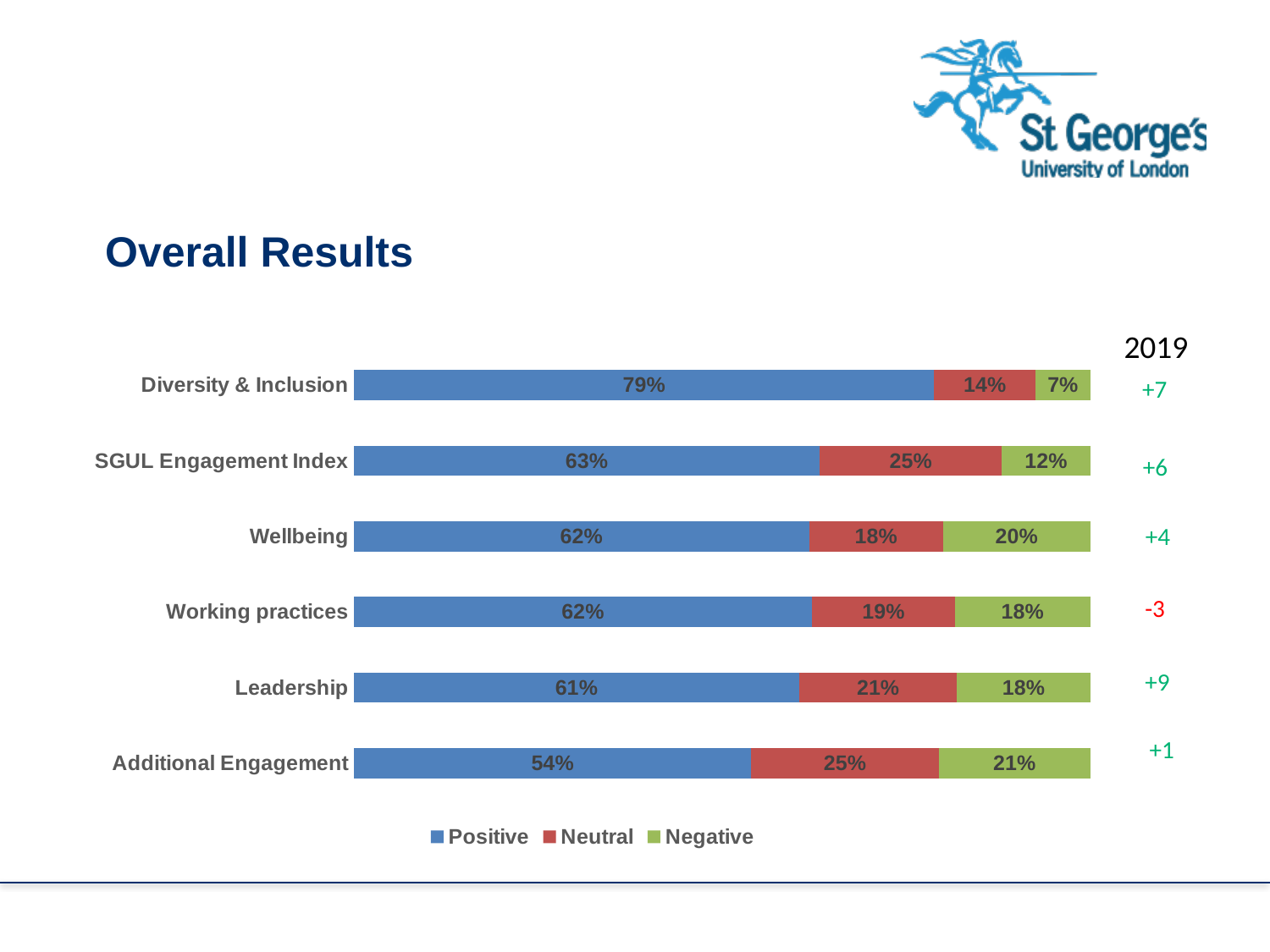

Overall Results
2019

### Chart

| Category | Positive | Neutral | Negative |
|---|---|---|---|
| Additional Engagement | 0.5399515738498789 | 0.2542372881355932 | 0.20581113801452788 |
| Leadership | 0.6051344743276283 | 0.2139364303178484 | 0.1809290953545232 |
| Working practices | 0.6220472440944882 | 0.19442761962447 | 0.1835251362810418 |
| Wellbeing | 0.6182926829268293 | 0.18170731707317075 | 0.2 |
| SGUL Engagement Index | 0.6327649208282582 | 0.24725943970767358 | 0.11997563946406821 |
| Diversity & Inclusion | 0.7883211678832117 | 0.13746958637469586 | 0.07420924574209246 |
+7
+6
+4
-3
+9
+1